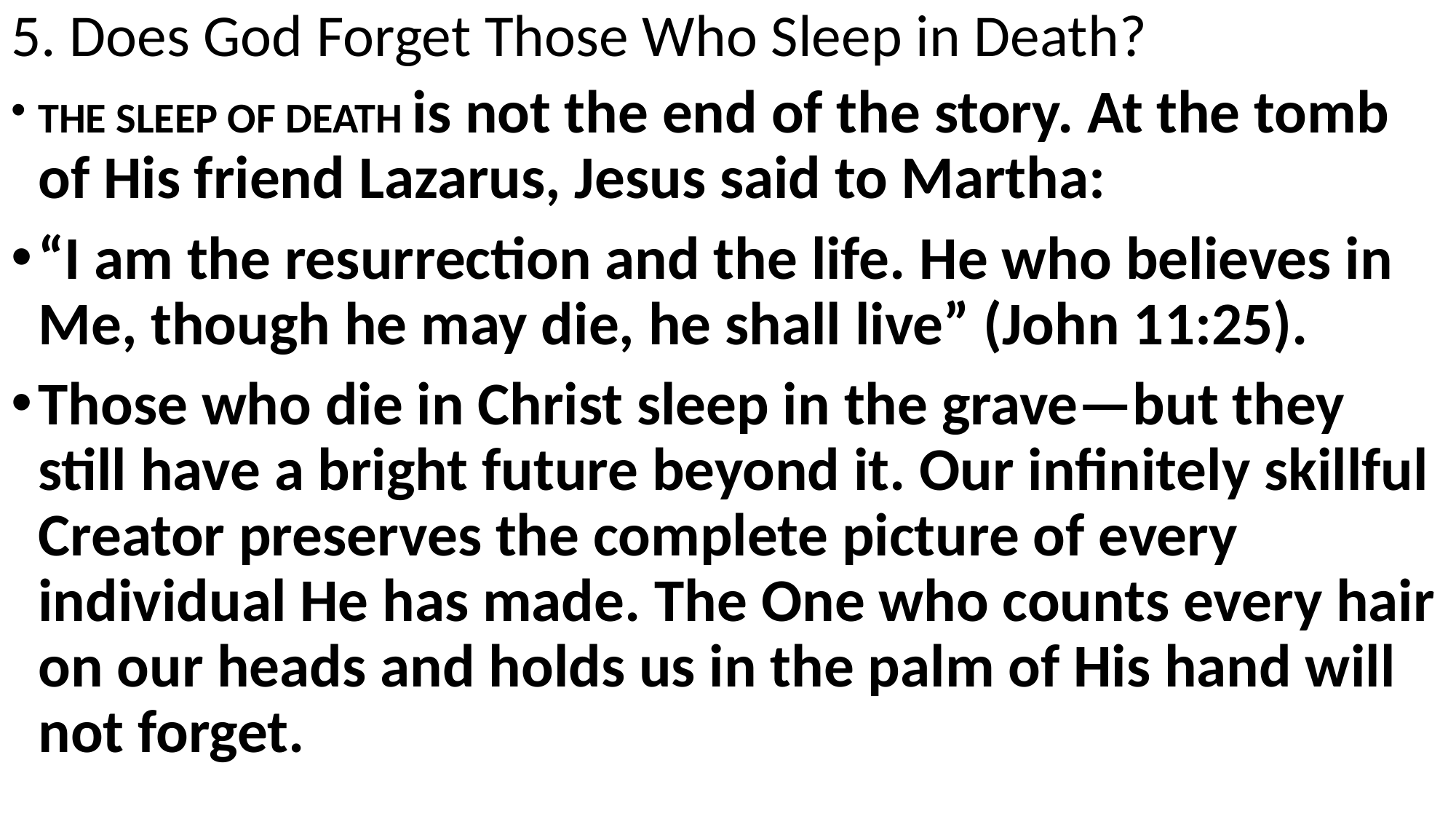

# 5. Does God Forget Those Who Sleep in Death?
THE SLEEP OF DEATH is not the end of the story. At the tomb of His friend Lazarus, Jesus said to Martha:
“I am the resurrection and the life. He who believes in Me, though he may die, he shall live” (John 11:25).
Those who die in Christ sleep in the grave—but they still have a bright future beyond it. Our infinitely skillful Creator preserves the complete picture of every individual He has made. The One who counts every hair on our heads and holds us in the palm of His hand will not forget.